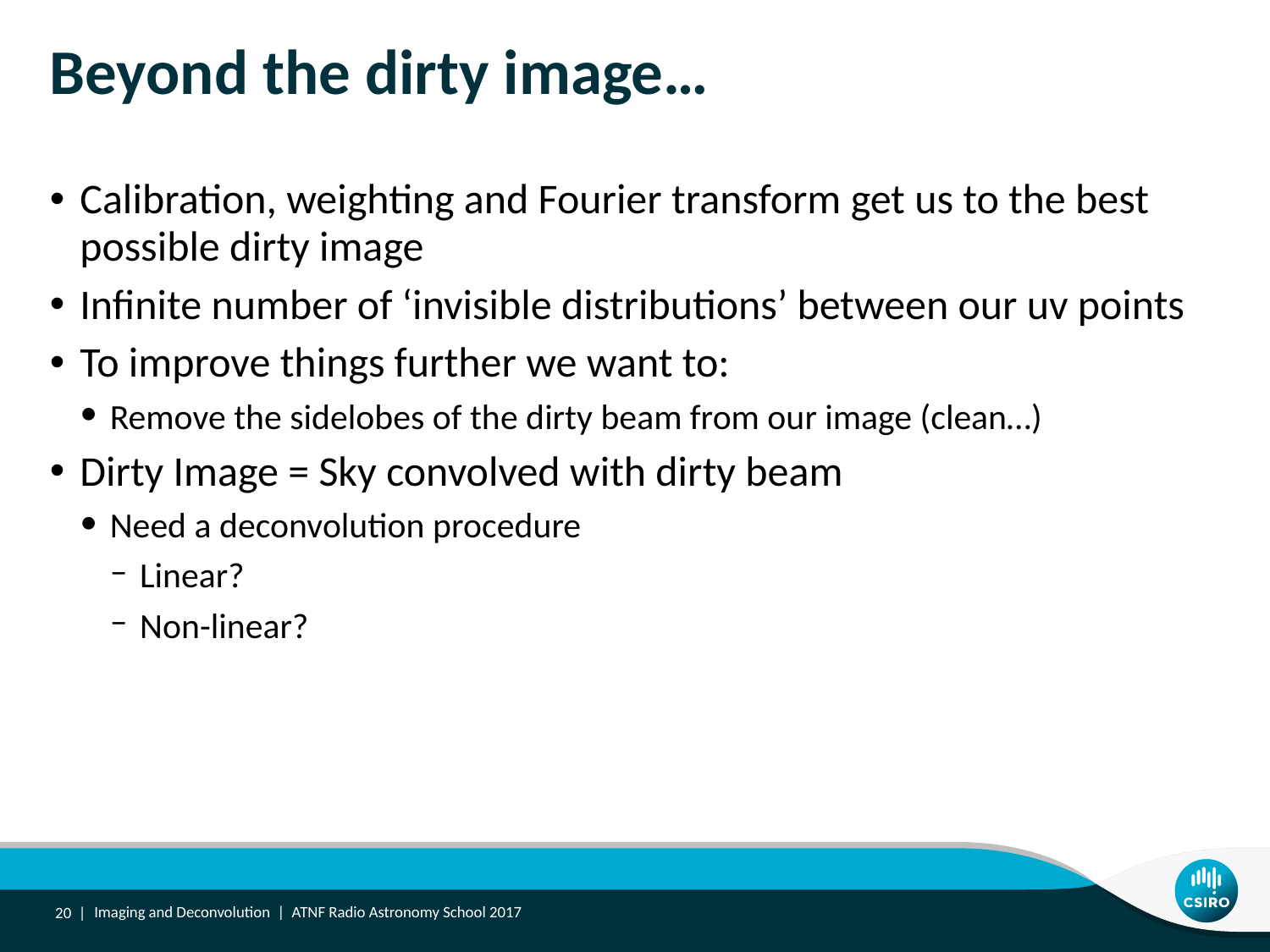

# Beyond the dirty image…
Calibration, weighting and Fourier transform get us to the best possible dirty image
Infinite number of ‘invisible distributions’ between our uv points
To improve things further we want to:
Remove the sidelobes of the dirty beam from our image (clean…)
Dirty Image = Sky convolved with dirty beam
Need a deconvolution procedure
Linear?
Non-linear?
20  |
Imaging and Deconvolution  |  ATNF Radio Astronomy School 2017